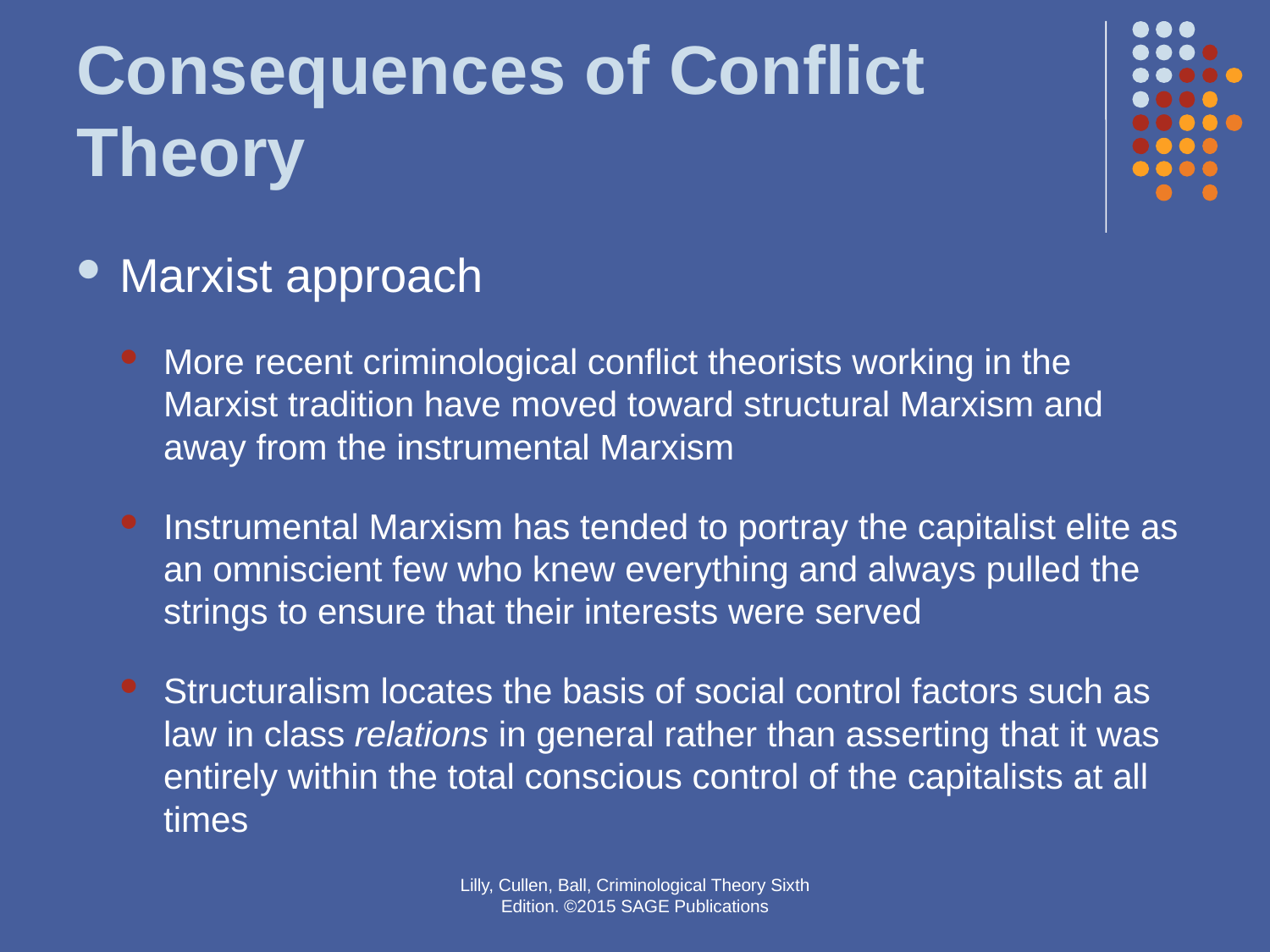

# Consequences of Conflict Theory
Marxist approach

More recent criminological conflict theorists working in the Marxist tradition have moved toward structural Marxism and away from the instrumental Marxism

Instrumental Marxism has tended to portray the capitalist elite as an omniscient few who knew everything and always pulled the strings to ensure that their interests were served

Structuralism locates the basis of social control factors such as law in class relations in general rather than asserting that it was entirely within the total conscious control of the capitalists at all times
Lilly, Cullen, Ball, Criminological Theory Sixth Edition. ©2015 SAGE Publications